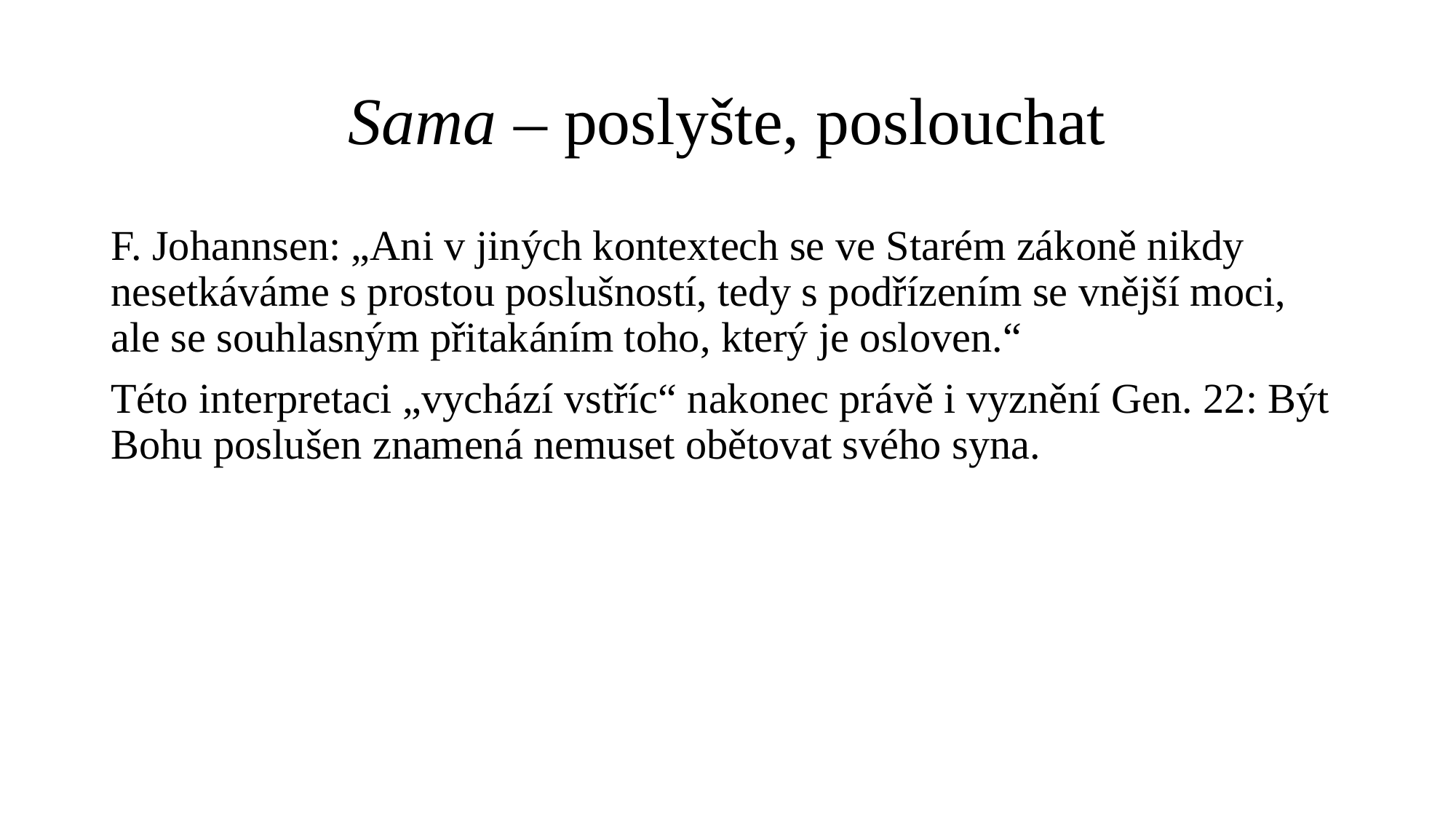

# Sama – poslyšte, poslouchat
F. Johannsen: „Ani v jiných kontextech se ve Starém zákoně nikdy nesetkáváme s prostou poslušností, tedy s podřízením se vnější moci, ale se souhlasným přitakáním toho, který je osloven.“
Této interpretaci „vychází vstříc“ nakonec právě i vyznění Gen. 22: Být Bohu poslušen znamená nemuset obětovat svého syna.